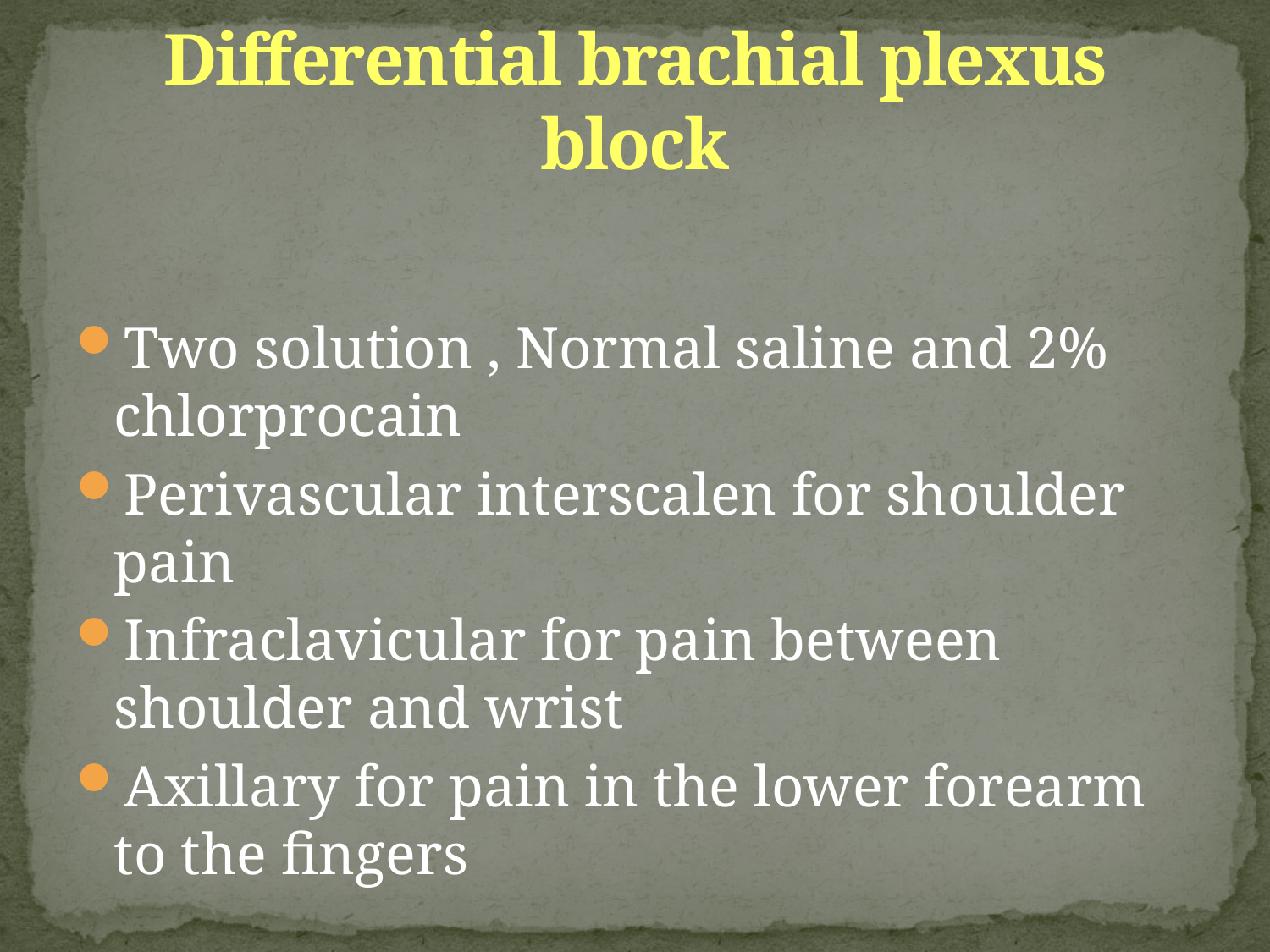

# Differential brachial plexus block
Two solution , Normal saline and 2% chlorprocain
Perivascular interscalen for shoulder pain
Infraclavicular for pain between shoulder and wrist
Axillary for pain in the lower forearm to the fingers